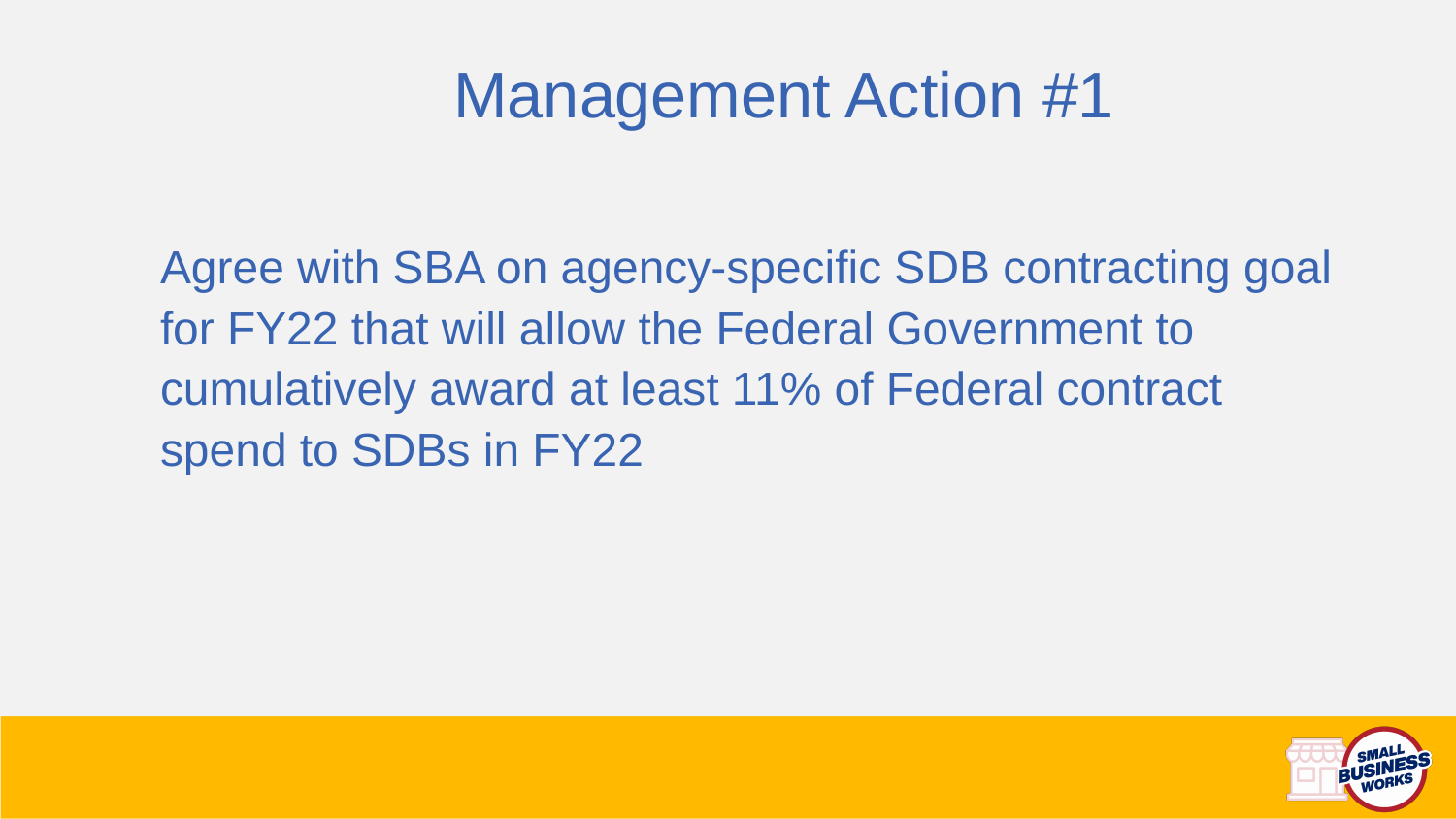

Management Action #1
Agree with SBA on agency-specific SDB contracting goal for FY22 that will allow the Federal Government to cumulatively award at least 11% of Federal contract spend to SDBs in FY22